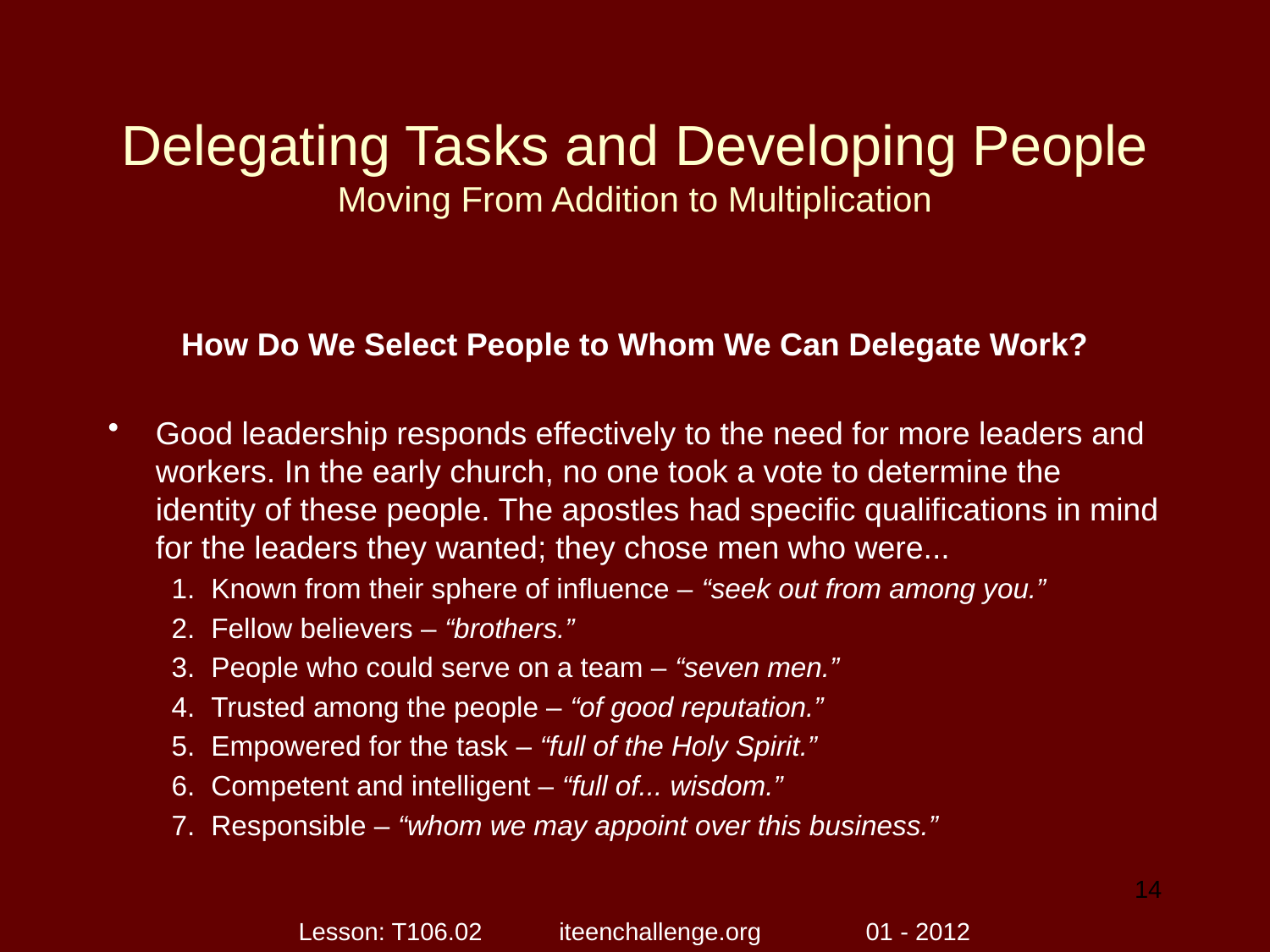

# Delegating Tasks and Developing People Moving From Addition to Multiplication
How Do We Select People to Whom We Can Delegate Work?

Good leadership responds effectively to the need for more leaders and workers. In the early church, no one took a vote to determine the identity of these people. The apostles had specific qualifications in mind for the leaders they wanted; they chose men who were...
Known from their sphere of influence – “seek out from among you.”
Fellow believers – “brothers.”
People who could serve on a team – “seven men.”
Trusted among the people – “of good reputation.”
Empowered for the task – “full of the Holy Spirit.”
Competent and intelligent – “full of... wisdom.”
Responsible – “whom we may appoint over this business.”
14
Lesson: T106.02           iteenchallenge.org               01 - 2012